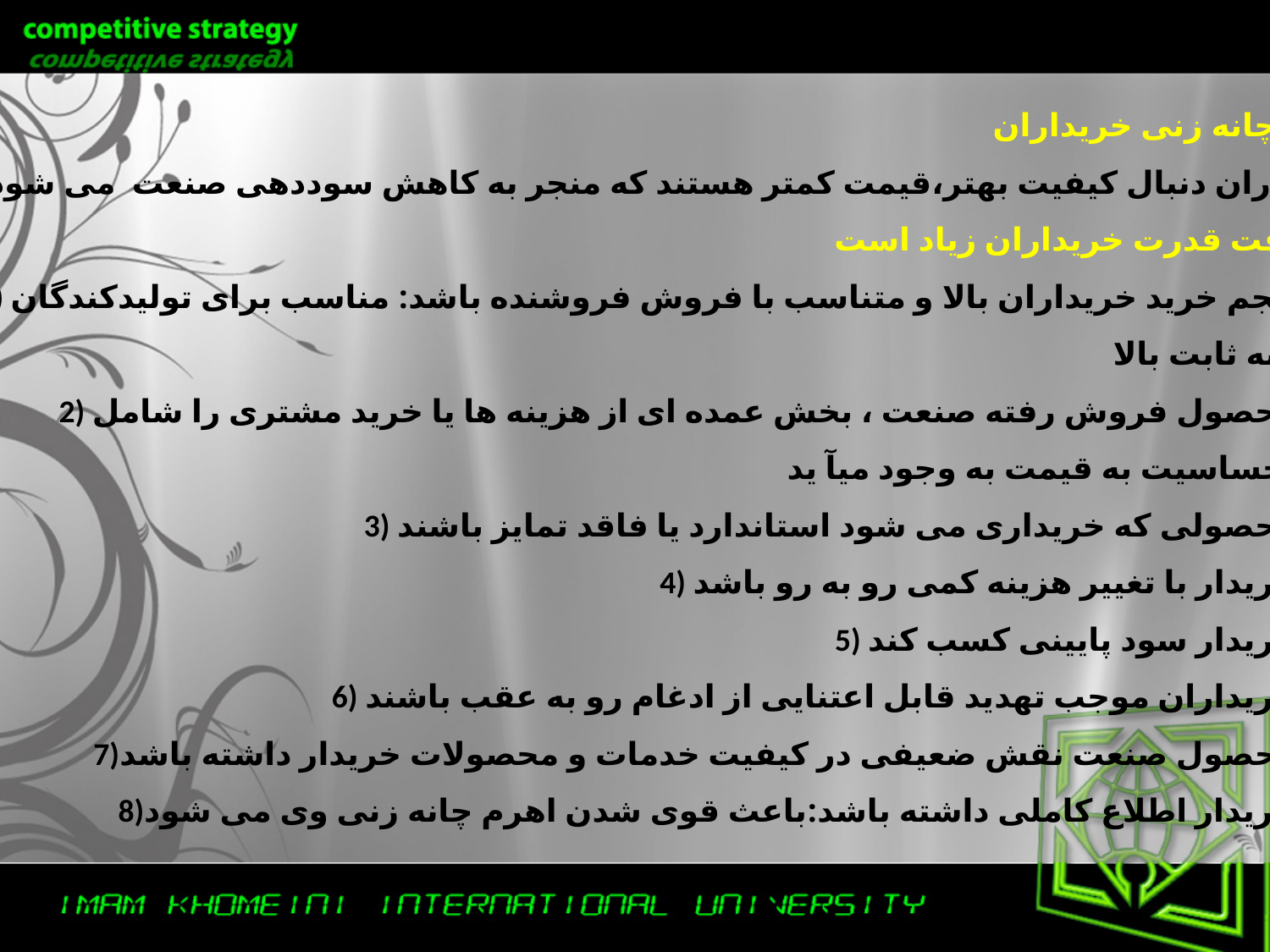

توان چانه زنی خریداران:
خریداران دنبال کیفیت بهتر،قیمت کمتر هستند که منجر به کاهش سوددهی صنعت  می شود.
چه وقت قدرت خریداران زیاد است:
1) اگر حجم خرید خریداران بالا و متناسب با فروش فروشنده باشد: مناسب برای تولیدکندگان
با هزینه ثابت بالا
2) اگر محصول فروش رفته صنعت ، بخش عمده ای از هزینه ها یا خرید مشتری را شامل
شود:حساسیت به قیمت به وجود میآ ید
3) اگر محصولی که خریداری می شود استاندارد یا فاقد تمایز باشند.
4) اگر خریدار با تغییر هزینه کمی رو به رو باشد.
5) اگر خریدار سود پایینی کسب کند.
6) اگر خریداران موجب تهدید قابل اعتنایی از ادغام رو به عقب باشند.
7)اگر محصول صنعت نقش ضعیفی در کیفیت خدمات و محصولات خریدار داشته باشد.
8)اگر خریدار اطلاع کاملی داشته باشد:باعث قوی شدن اهرم چانه زنی وی می شود.